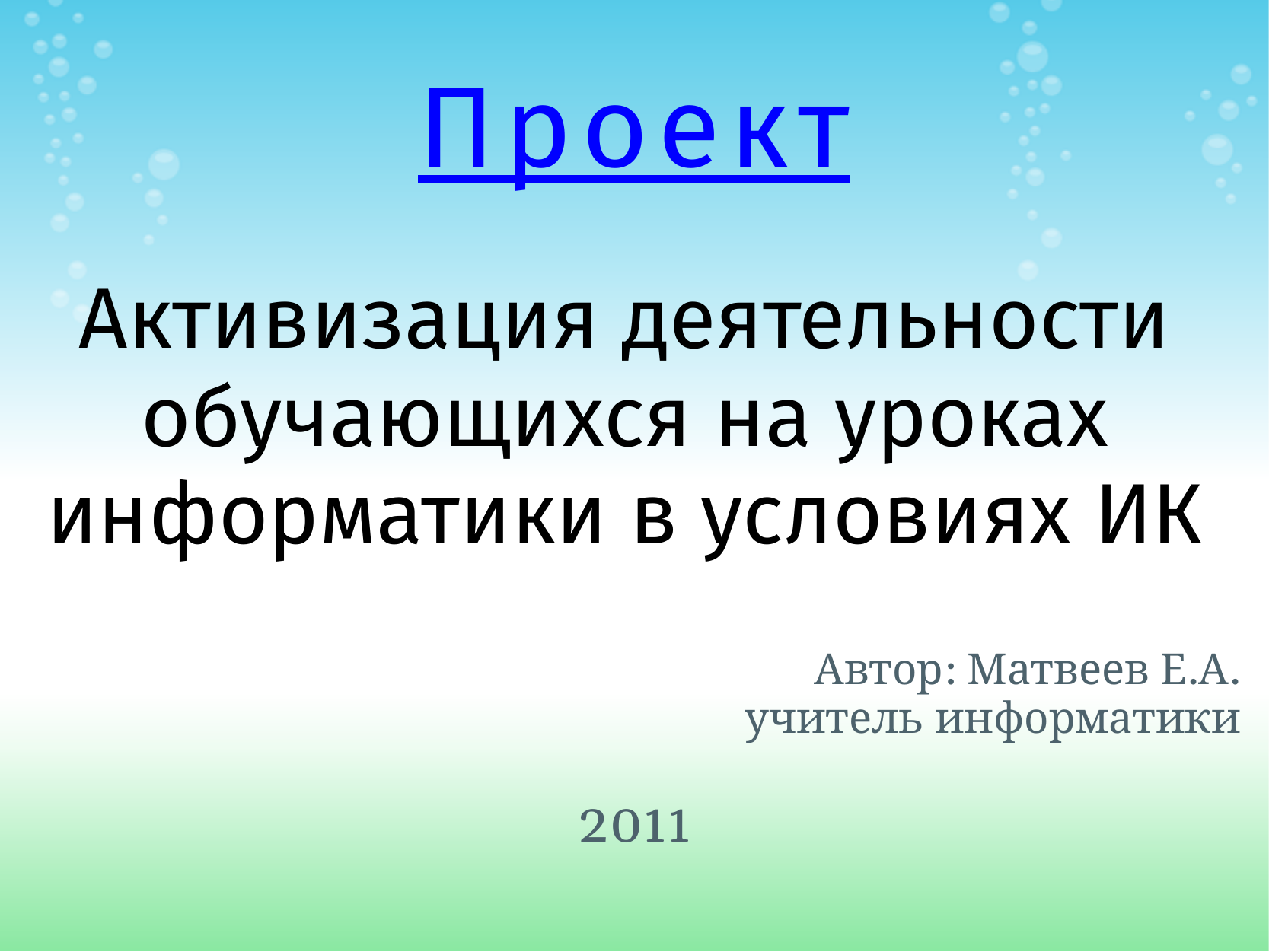

# Проект
Активизация деятельности обучающихся на уроках информатики в условиях ИК
Автор: Матвеев Е.А.
учитель информатики

2011